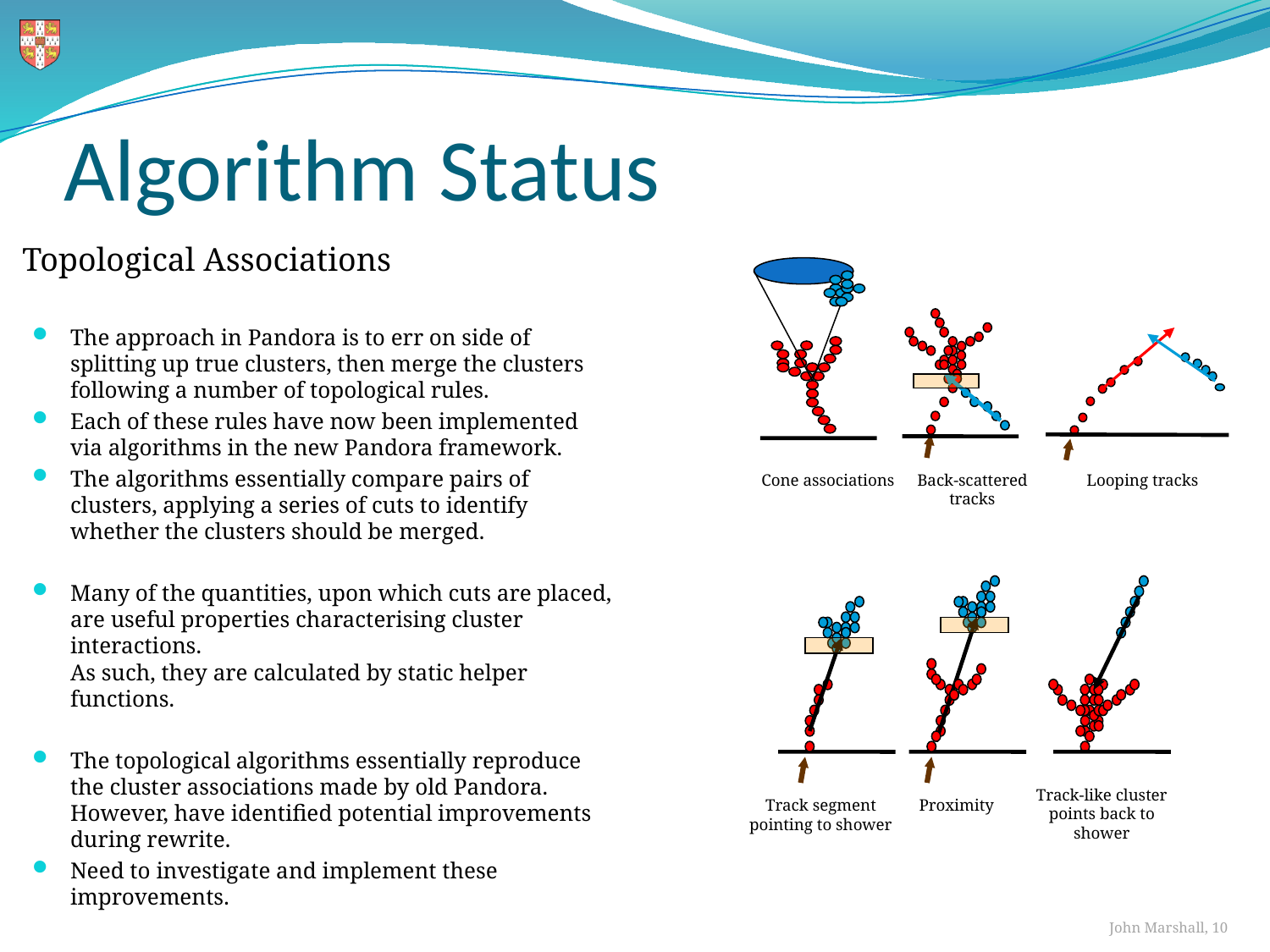

# Algorithm Status
Topological Associations

Cone associations
Looping tracks
Back-scattered tracks
The approach in Pandora is to err on side of splitting up true clusters, then merge the clusters following a number of topological rules.
Each of these rules have now been implemented via algorithms in the new Pandora framework.
The algorithms essentially compare pairs of clusters, applying a series of cuts to identify whether the clusters should be merged.

Many of the quantities, upon which cuts are placed, are useful properties characterising cluster interactions.
As such, they are calculated by static helper functions.

The topological algorithms essentially reproduce the cluster associations made by old Pandora. However, have identified potential improvements during rewrite.
Need to investigate and implement these improvements.

Track-like cluster points back to shower
Track segment pointing to shower
Proximity